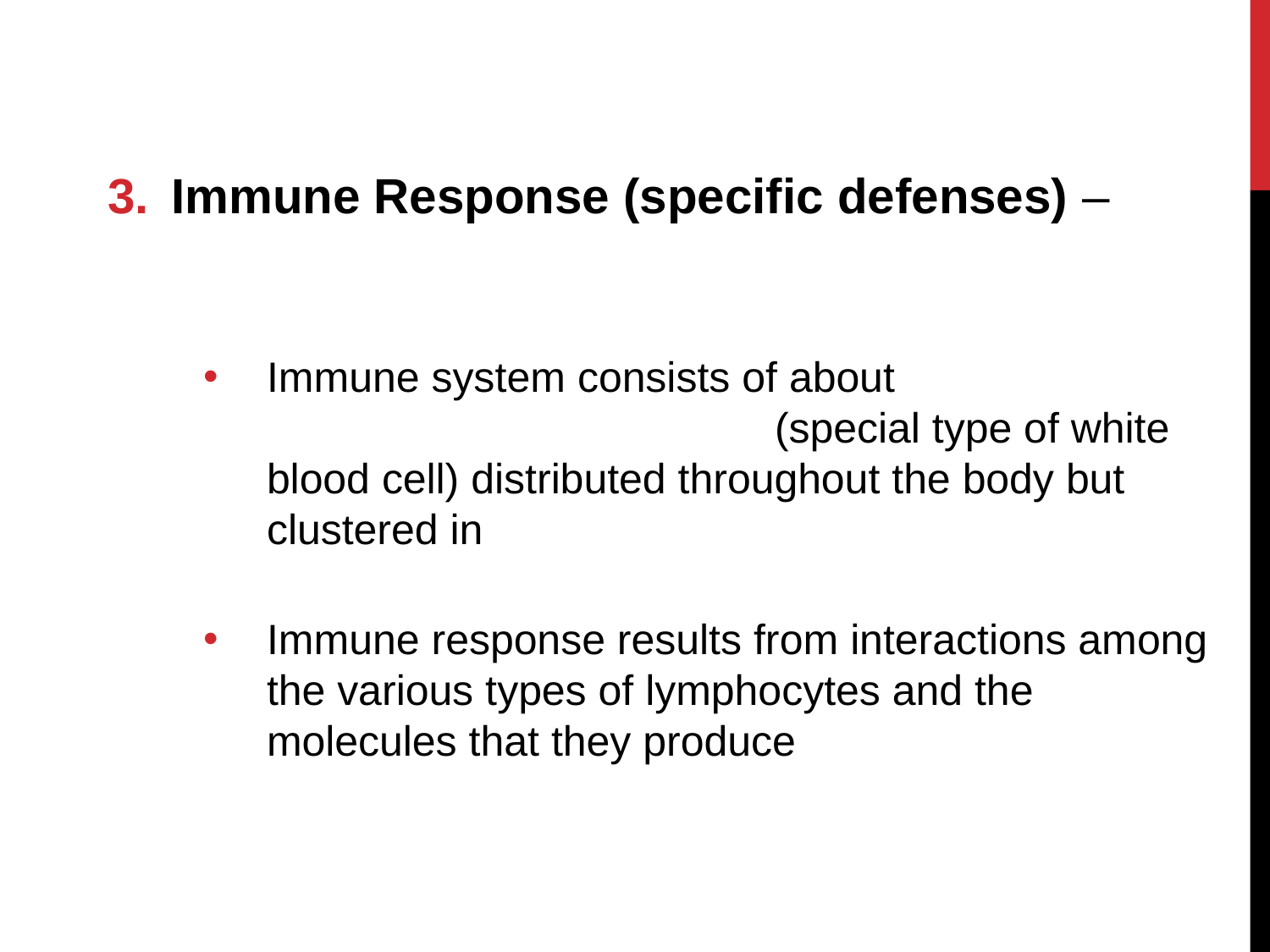

Immune Response (specific defenses) –
Immune system consists of about 						(special type of white blood cell) distributed throughout the body but clustered in
Immune response results from interactions among the various types of lymphocytes and the molecules that they produce